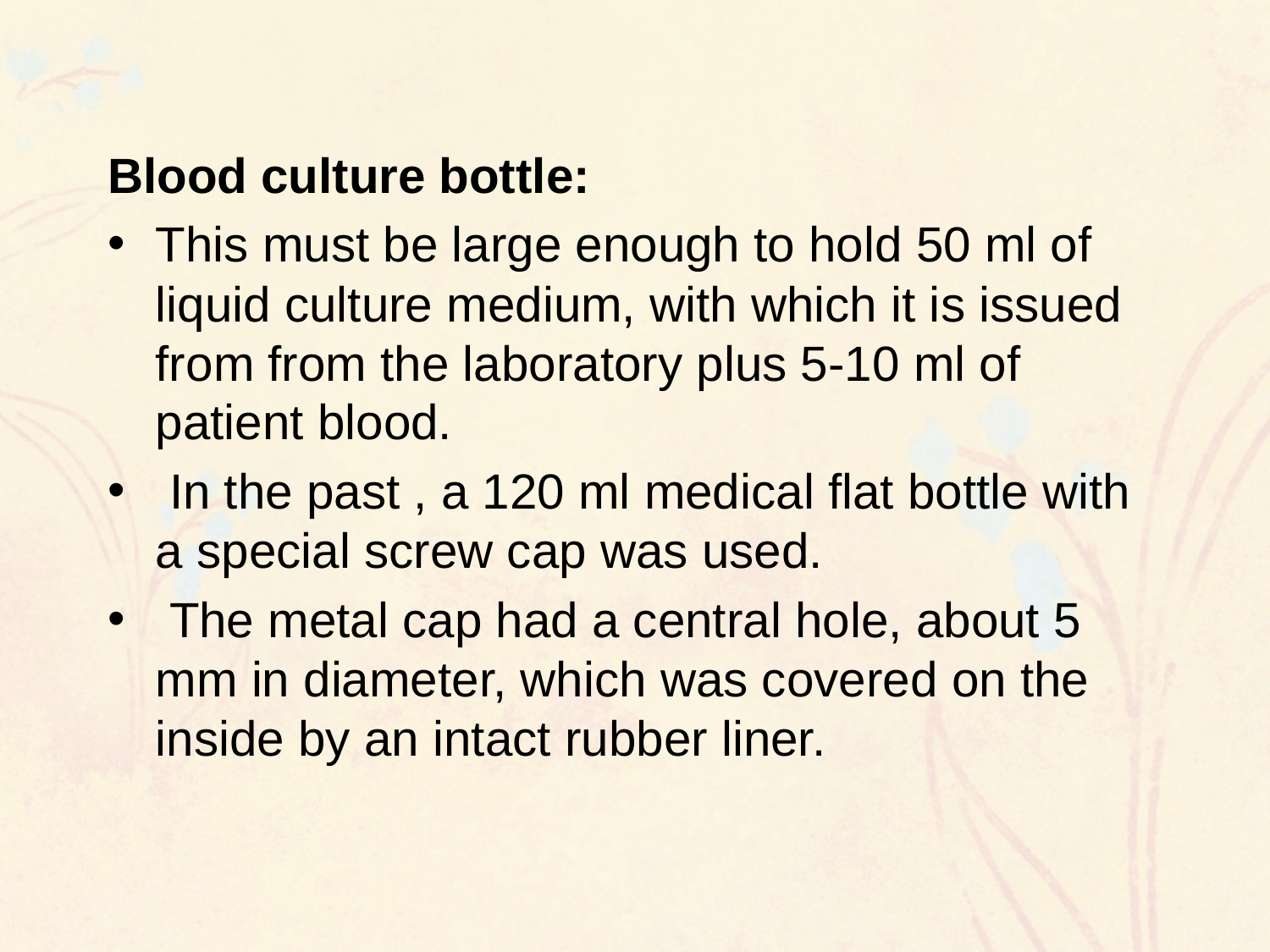

Blood culture bottle:
This must be large enough to hold 50 ml of liquid culture medium, with which it is issued from from the laboratory plus 5-10 ml of patient blood.
 In the past , a 120 ml medical flat bottle with a special screw cap was used.
 The metal cap had a central hole, about 5 mm in diameter, which was covered on the inside by an intact rubber liner.